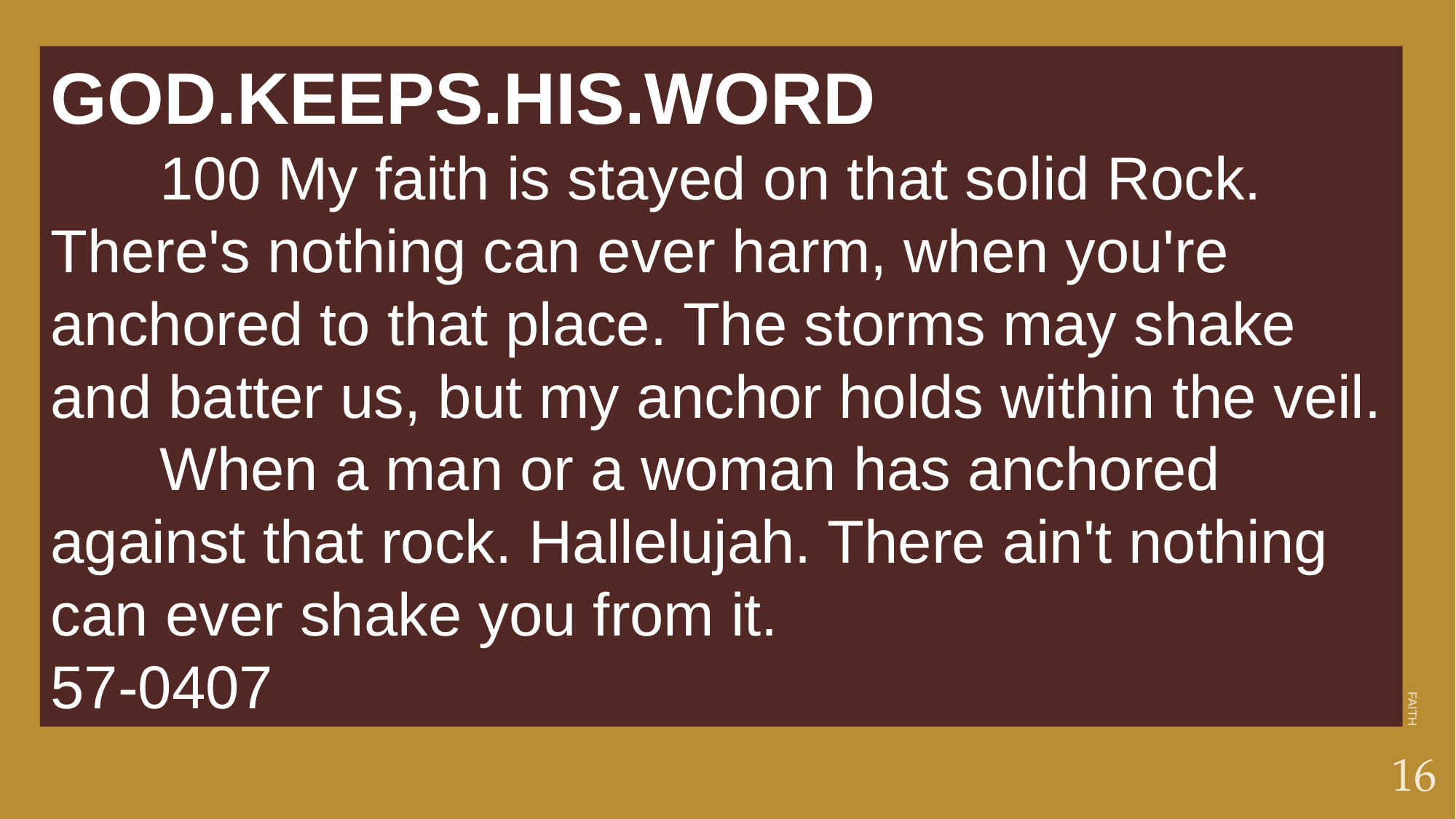

GOD.KEEPS.HIS.WORD
	100 My faith is stayed on that solid Rock. There's nothing can ever harm, when you're anchored to that place. The storms may shake and batter us, but my anchor holds within the veil.
	When a man or a woman has anchored against that rock. Hallelujah. There ain't nothing can ever shake you from it. 						57-0407
Faith
16